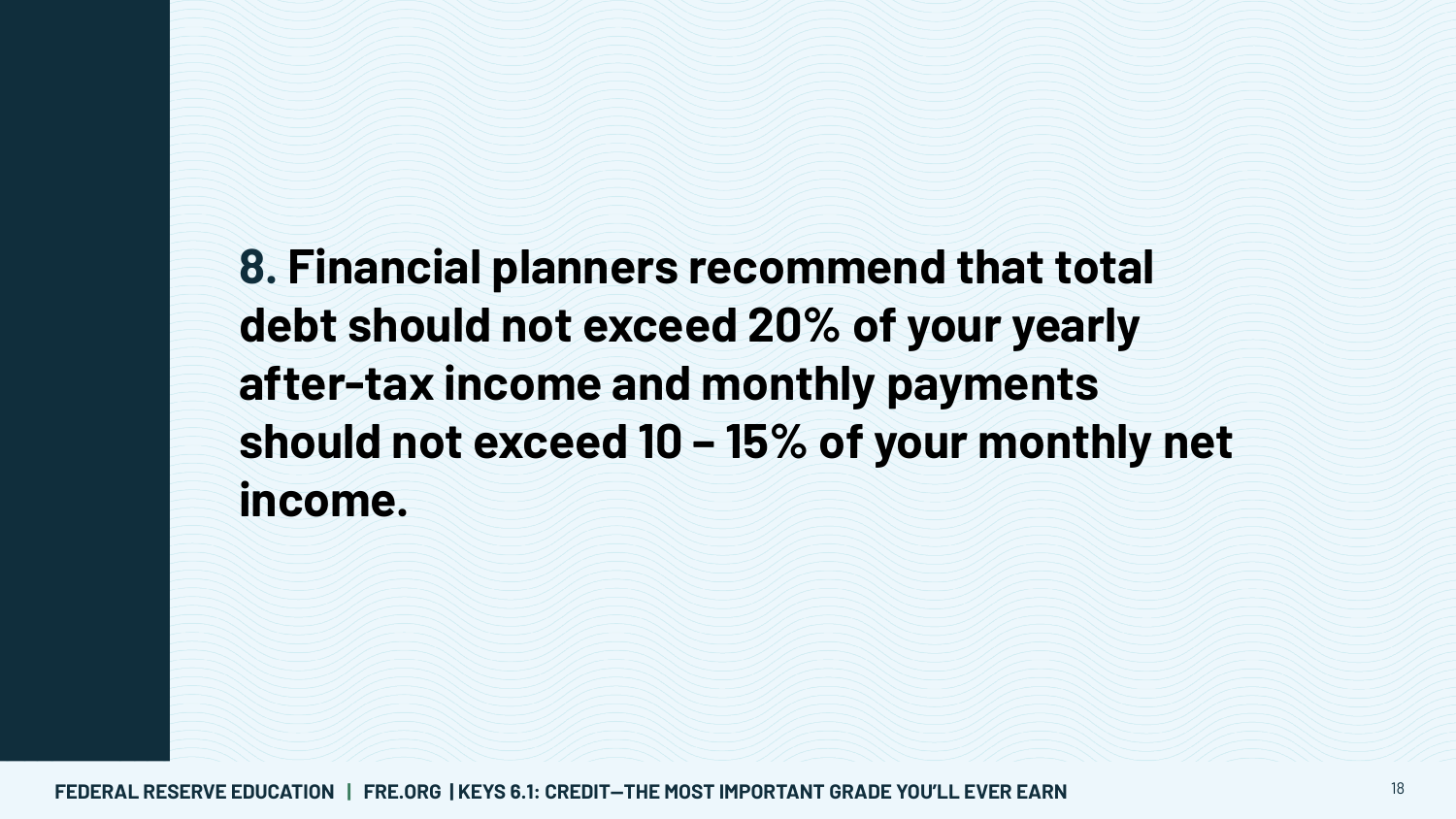

Statement 8 of 12
8. Financial planners recommend that total debt should not exceed 20% of your yearly after-tax income and monthly payments should not exceed 10 – 15% of your monthly net income.